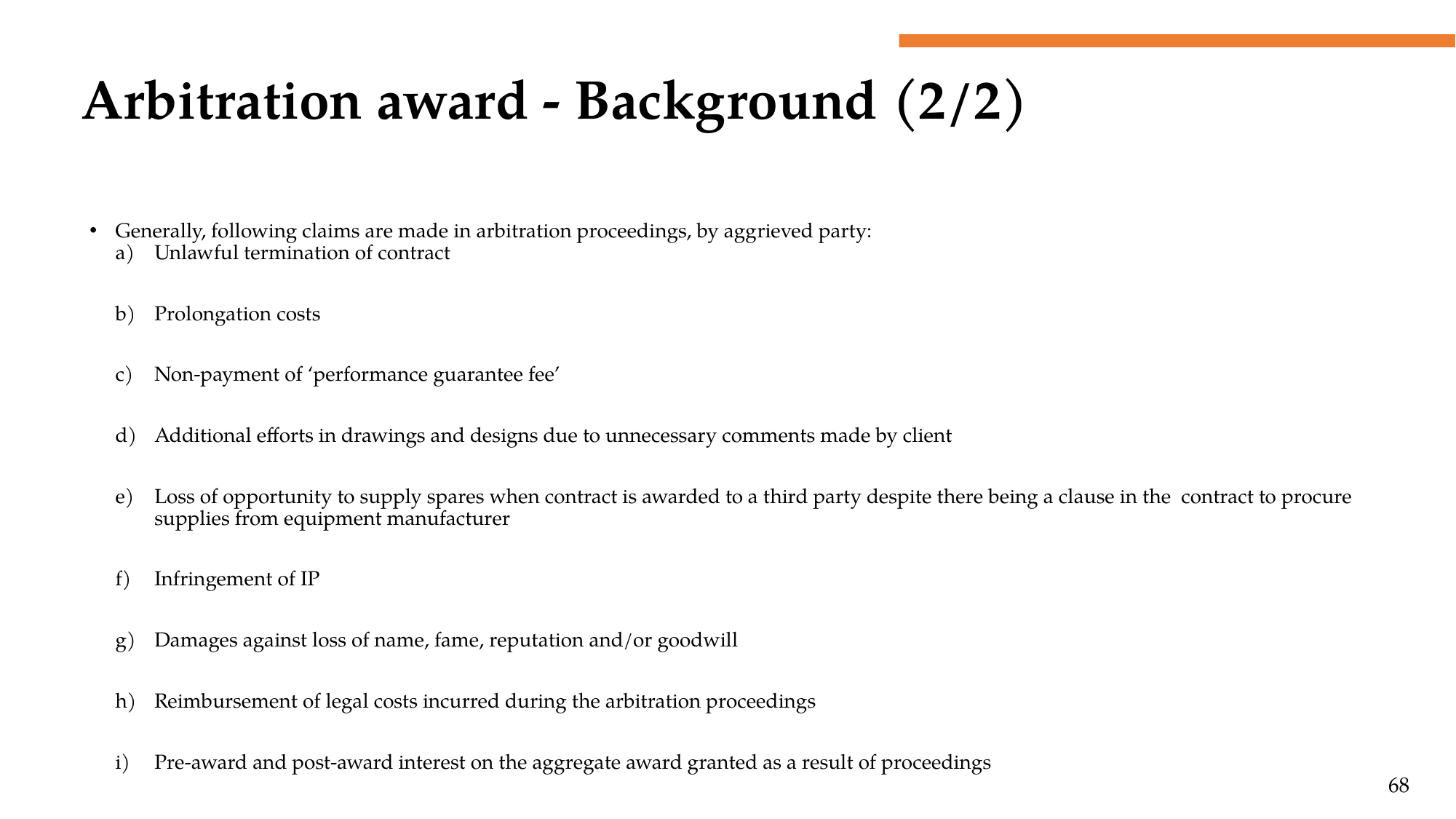

# Arbitration award - Background (2/2)
Generally, following claims are made in arbitration proceedings, by aggrieved party:
Unlawful termination of contract

Prolongation costs

Non-payment of ‘performance guarantee fee’

Additional efforts in drawings and designs due to unnecessary comments made by client

Loss of opportunity to supply spares when contract is awarded to a third party despite there being a clause in the  contract to procure supplies from equipment manufacturer

Infringement of IP

Damages against loss of name, fame, reputation and/or goodwill

Reimbursement of legal costs incurred during the arbitration proceedings

Pre-award and post-award interest on the aggregate award granted as a result of proceedings

68